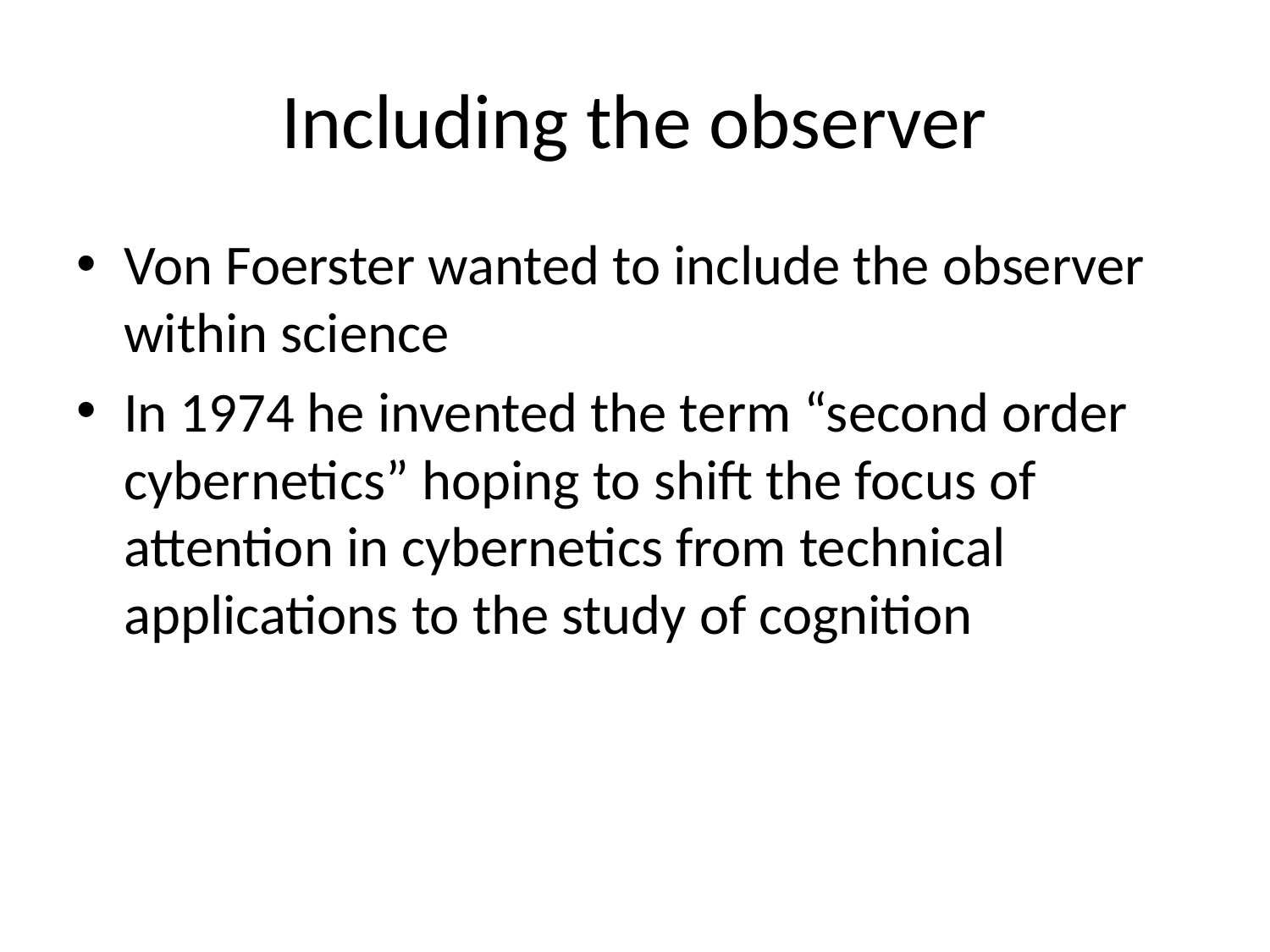

# Including the observer
Von Foerster wanted to include the observer within science
In 1974 he invented the term “second order cybernetics” hoping to shift the focus of attention in cybernetics from technical applications to the study of cognition